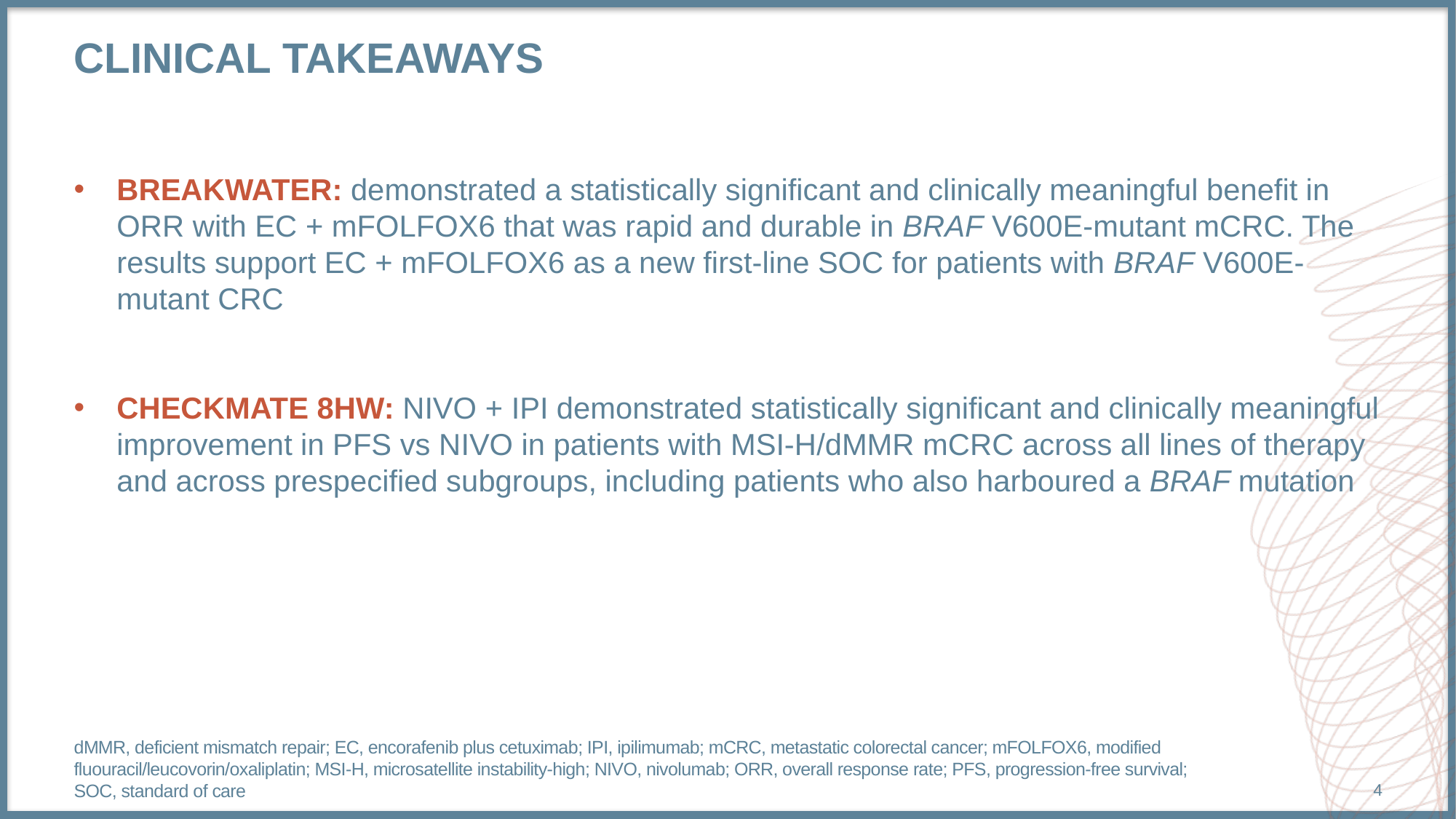

# Clinical takeaways
BREAKWATER: demonstrated a statistically significant and clinically meaningful benefit in ORR with EC + mFOLFOX6 that was rapid and durable in BRAF V600E-mutant mCRC. The results support EC + mFOLFOX6 as a new first-line SOC for patients with BRAF V600E-mutant CRC

CHECKMATE 8HW: NIVO + IPI demonstrated statistically significant and clinically meaningful improvement in PFS vs NIVO in patients with MSI-H/dMMR mCRC across all lines of therapy and across prespecified subgroups, including patients who also harboured a BRAF mutation

dMMR, deficient mismatch repair; EC, encorafenib plus cetuximab; IPI, ipilimumab; mCRC, metastatic colorectal cancer; mFOLFOX6, modified fluouracil/leucovorin/oxaliplatin; MSI-H, microsatellite instability-high; NIVO, nivolumab; ORR, overall response rate; PFS, progression-free survival; SOC, standard of care
4